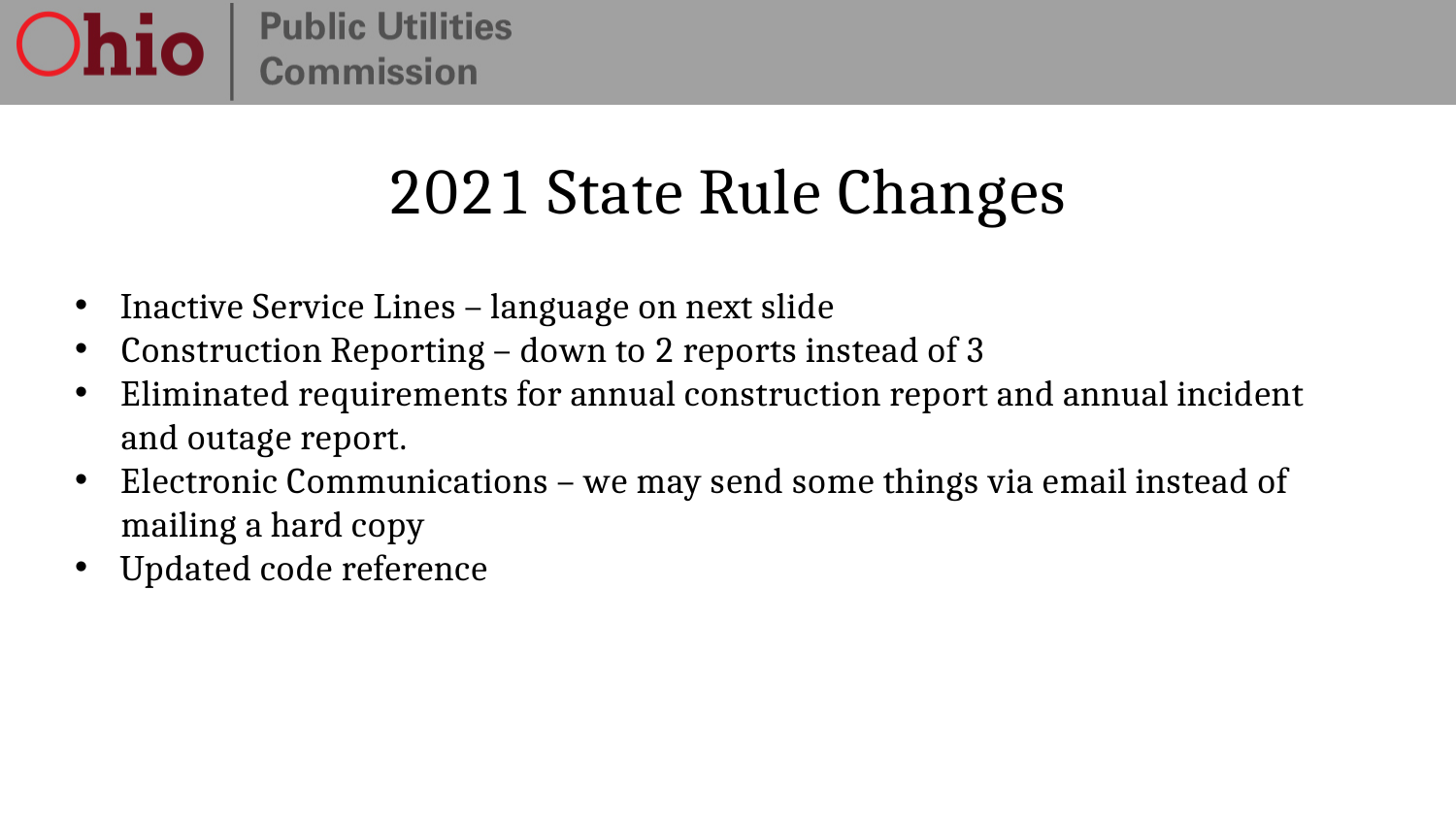

2021 State Rule Changes
Inactive Service Lines – language on next slide
Construction Reporting – down to 2 reports instead of 3
Eliminated requirements for annual construction report and annual incident and outage report.
Electronic Communications – we may send some things via email instead of mailing a hard copy
Updated code reference